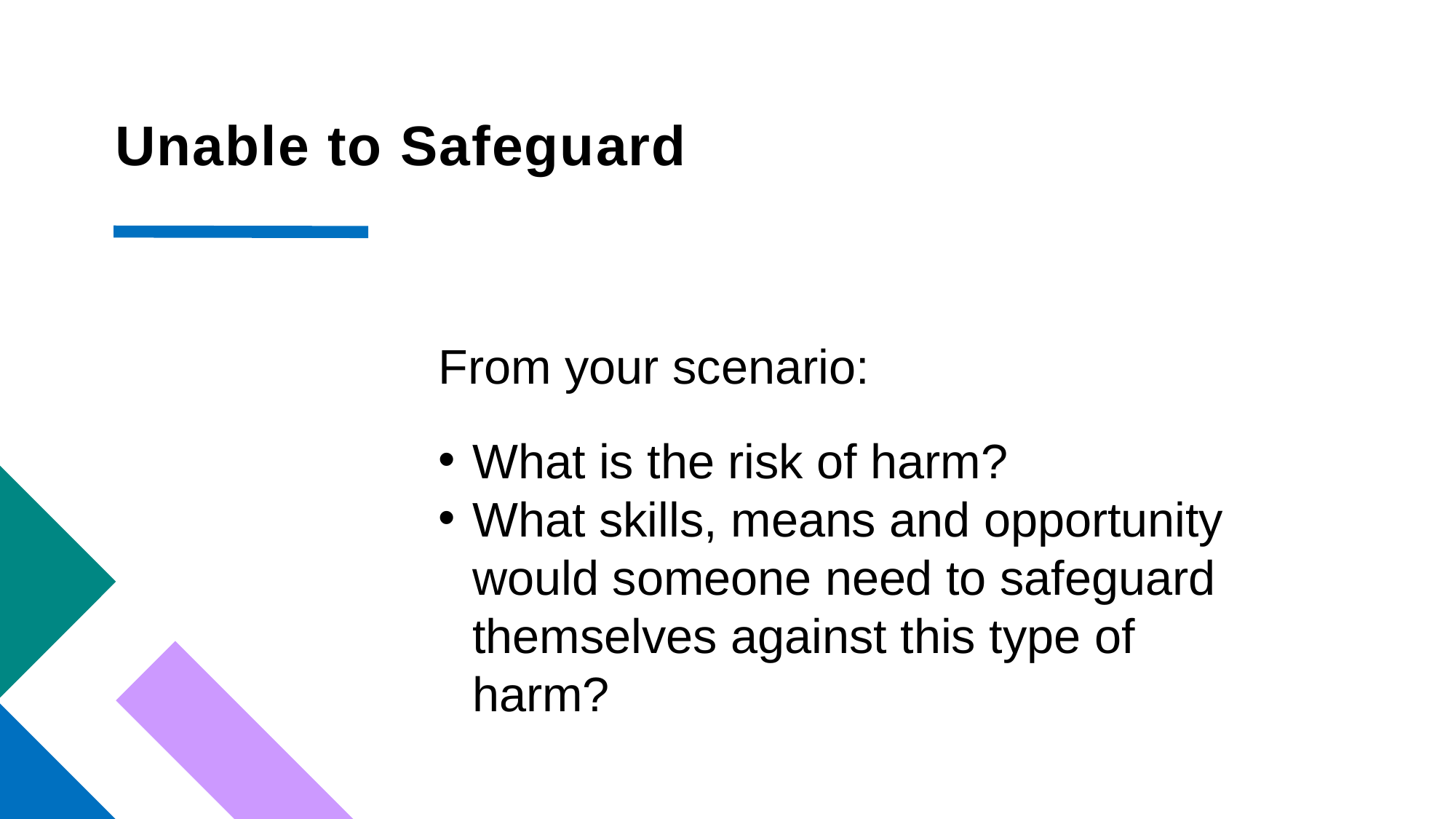

# Unable to Safeguard
From your scenario:

What is the risk of harm?
What skills, means and opportunity would someone need to safeguard themselves against this type of harm?